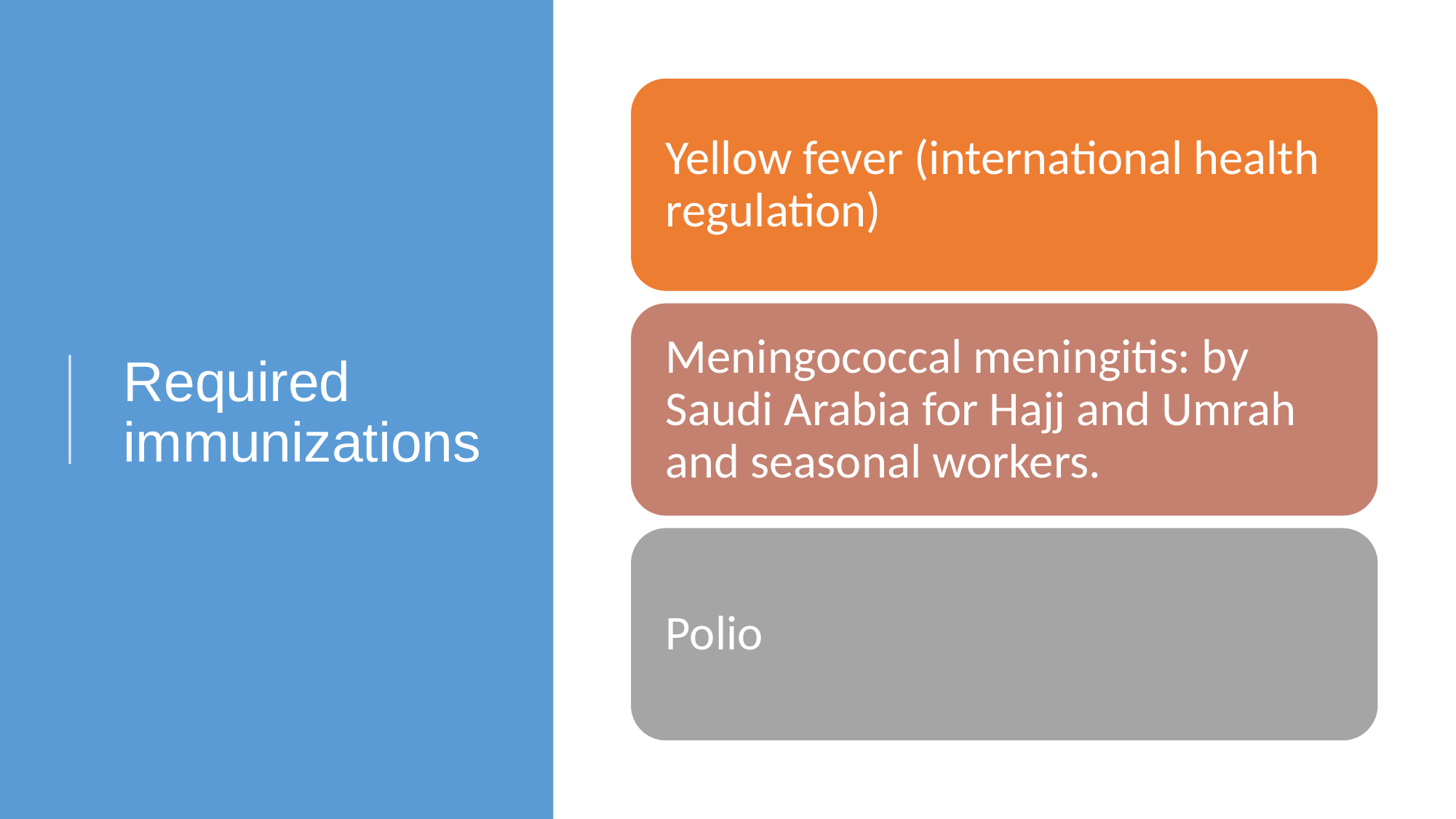

Yellow fever (international health regulation)
Meningococcal meningitis: by Saudi Arabia for Hajj and Umrah and seasonal workers.
Polio
# Required immunizations